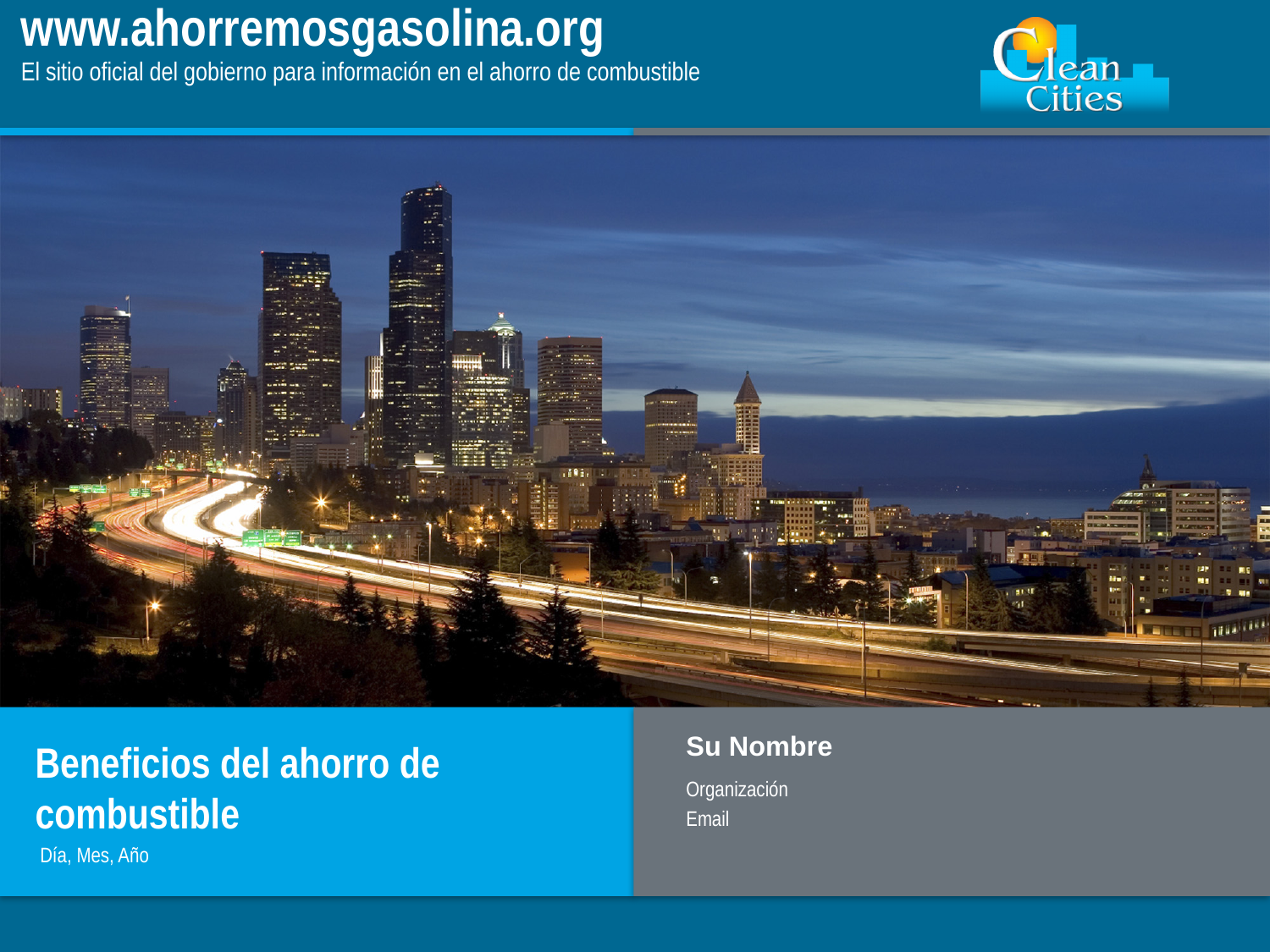

# www.ahorremosgasolina.org El sitio oficial del gobierno para información en el ahorro de combustible
Su Nombre
Beneficios del ahorro de combustible
Organización
Email
Día, Mes, Año